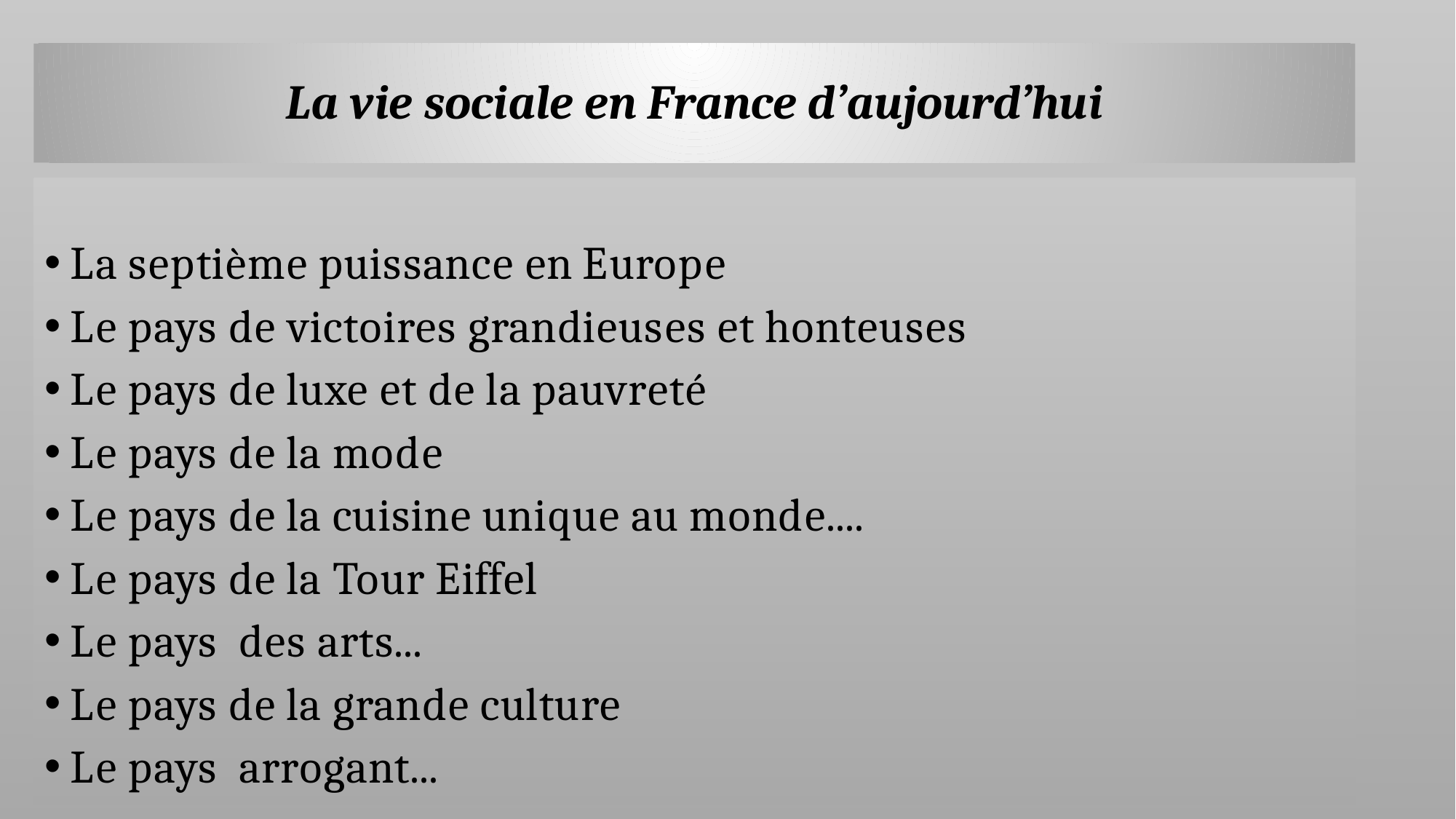

# La vie sociale en France d’aujourd’hui

La septième puissance en Europe
Le pays de victoires grandieuses et honteuses
Le pays de luxe et de la pauvreté
Le pays de la mode
Le pays de la cuisine unique au monde....
Le pays de la Tour Eiffel
Le pays  des arts...
Le pays de la grande culture
Le pays  arrogant...